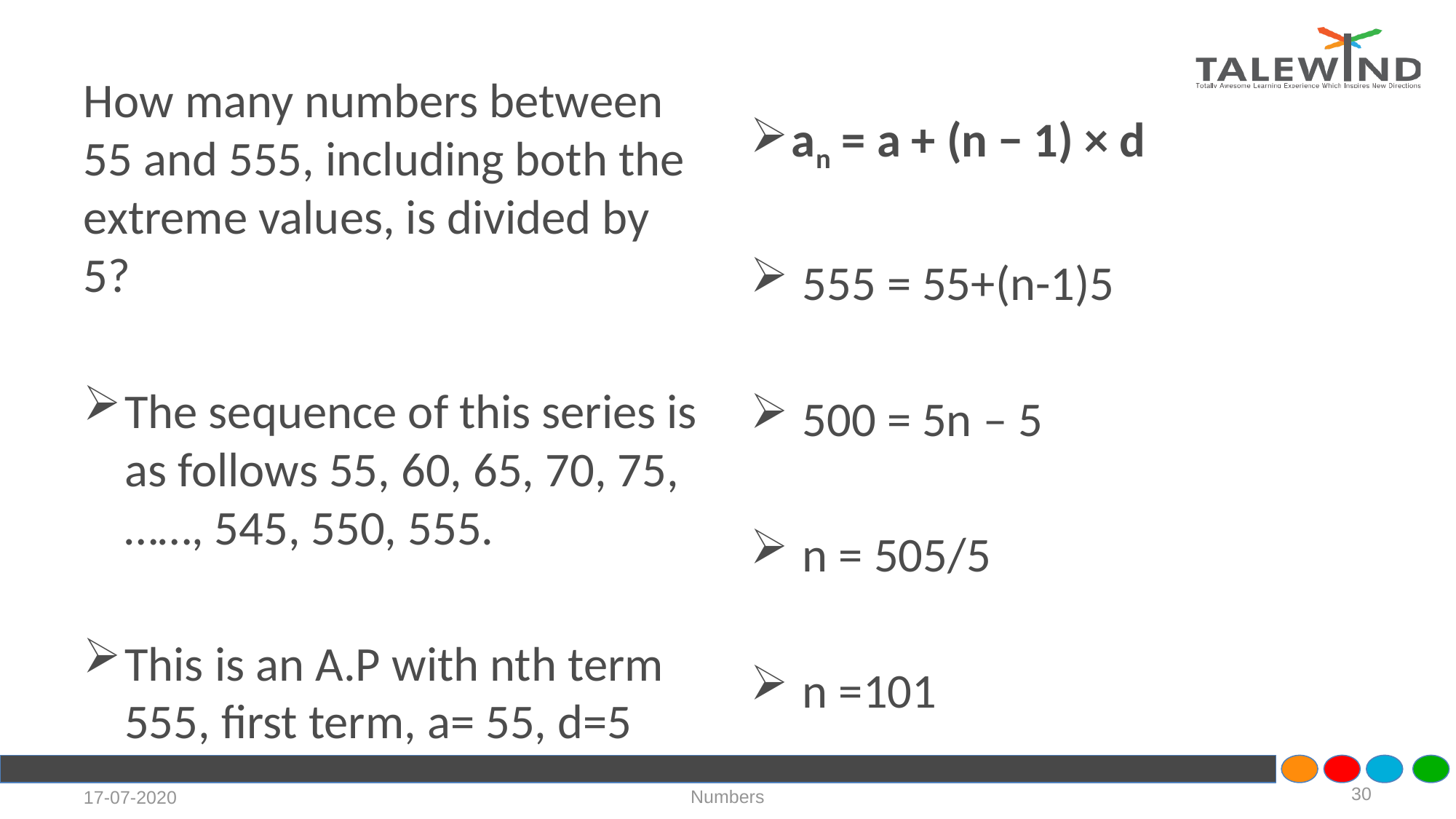

#
How many numbers between 55 and 555, including both the extreme values, is divided by 5?

The sequence of this series is as follows 55, 60, 65, 70, 75, ……, 545, 550, 555.

This is an A.P with nth term 555, first term, a= 55, d=5
an = a + (n − 1) × d

 555 = 55+(n-1)5

 500 = 5n – 5

 n = 505/5

 n =101
30
Numbers
17-07-2020